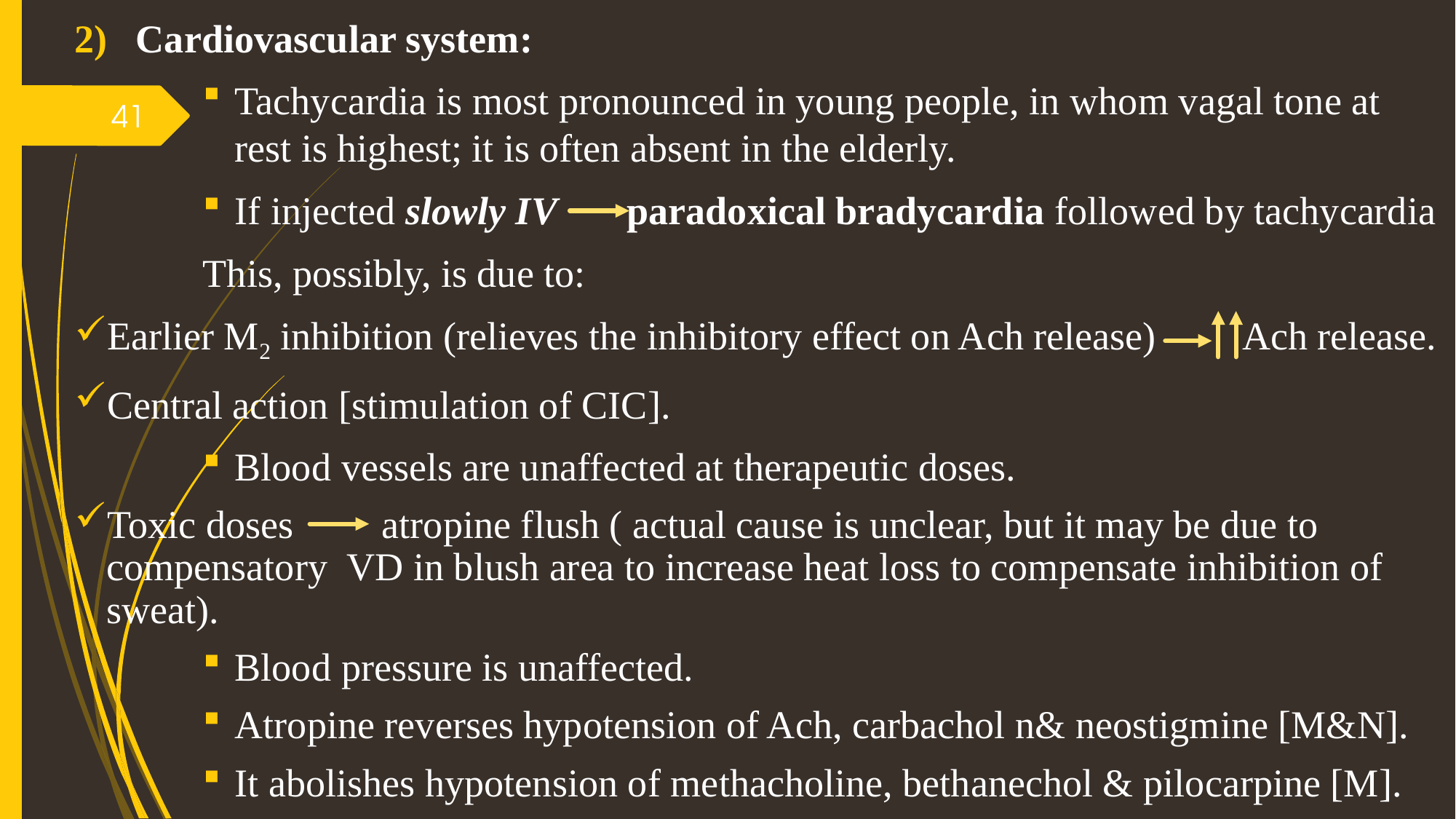

Cardiovascular system:
Tachycardia is most pronounced in young people, in whom vagal tone at rest is highest; it is often absent in the elderly.
If injected slowly IV       paradoxical bradycardia followed by tachycardia
This, possibly, is due to:
Earlier M2 inhibition (relieves the inhibitory effect on Ach release)         Ach release.
Central action [stimulation of CIC].
Blood vessels are unaffected at therapeutic doses.
Toxic doses         atropine flush ( actual cause is unclear, but it may be due to compensatory  VD in blush area to increase heat loss to compensate inhibition of sweat).
Blood pressure is unaffected.
Atropine reverses hypotension of Ach, carbachol n& neostigmine [M&N].
It abolishes hypotension of methacholine, bethanechol & pilocarpine [M].

41